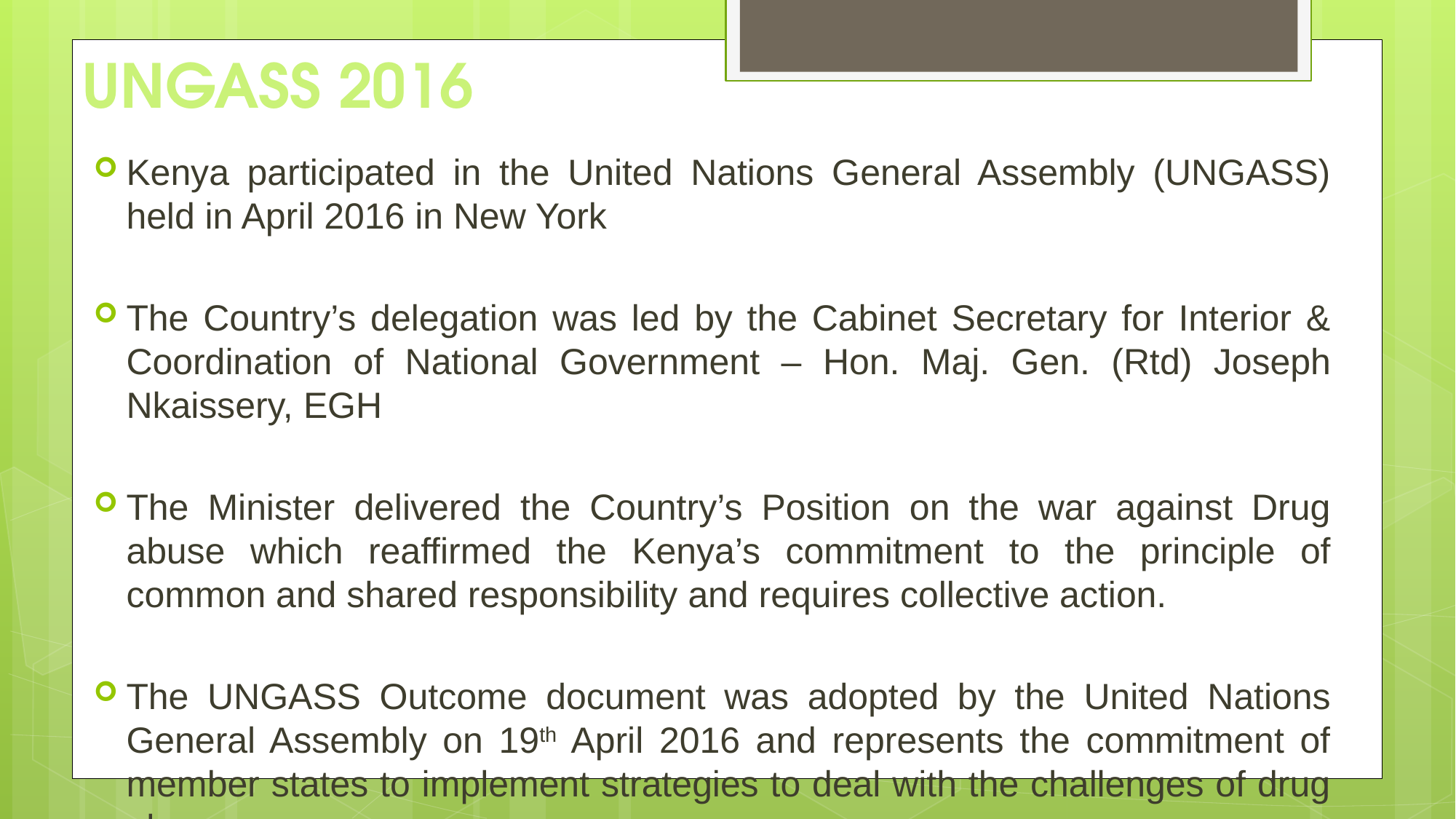

# UNGASS 2016
Kenya participated in the United Nations General Assembly (UNGASS) held in April 2016 in New York

The Country’s delegation was led by the Cabinet Secretary for Interior & Coordination of National Government – Hon. Maj. Gen. (Rtd) Joseph Nkaissery, EGH

The Minister delivered the Country’s Position on the war against Drug abuse which reaffirmed the Kenya’s commitment to the principle of common and shared responsibility and requires collective action.

The UNGASS Outcome document was adopted by the United Nations General Assembly on 19th April 2016 and represents the commitment of member states to implement strategies to deal with the challenges of drug abuse.